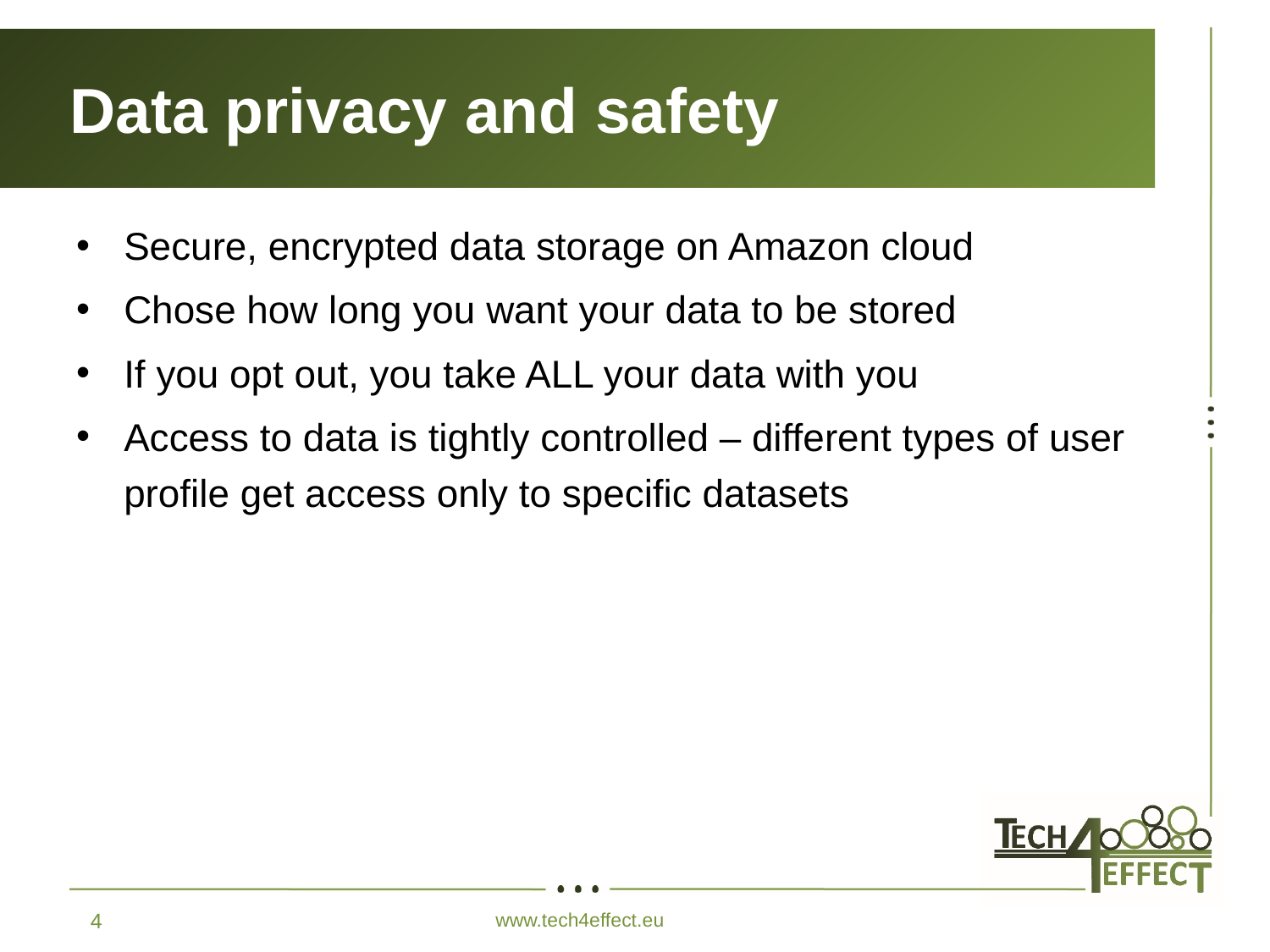

# Data privacy and safety
Secure, encrypted data storage on Amazon cloud
Chose how long you want your data to be stored
If you opt out, you take ALL your data with you
Access to data is tightly controlled – different types of user profile get access only to specific datasets
www.tech4effect.eu
4